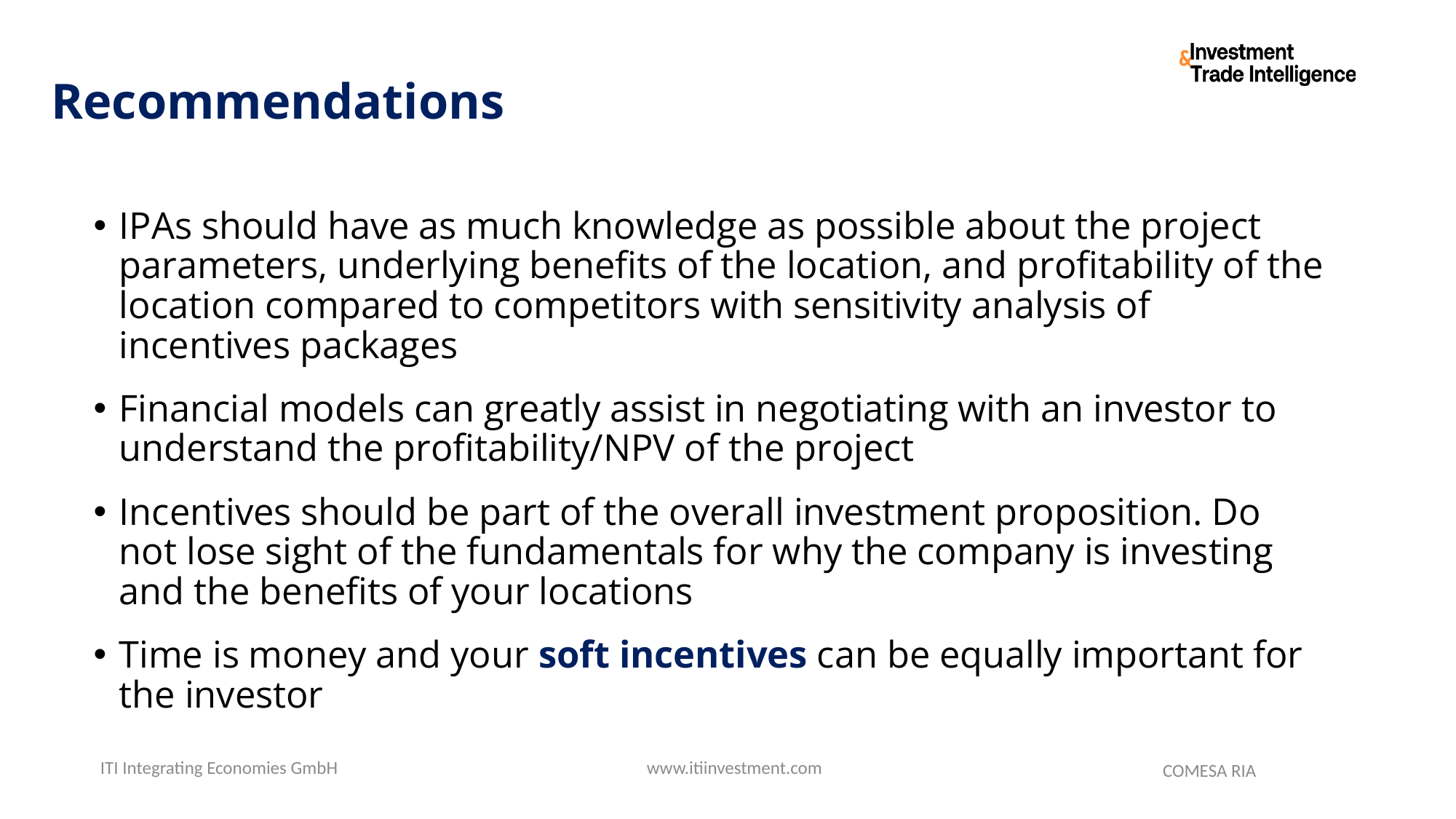

# Recommendations
IPAs should have as much knowledge as possible about the project parameters, underlying benefits of the location, and profitability of the location compared to competitors with sensitivity analysis of incentives packages
Financial models can greatly assist in negotiating with an investor to understand the profitability/NPV of the project
Incentives should be part of the overall investment proposition. Do not lose sight of the fundamentals for why the company is investing and the benefits of your locations
Time is money and your soft incentives can be equally important for the investor